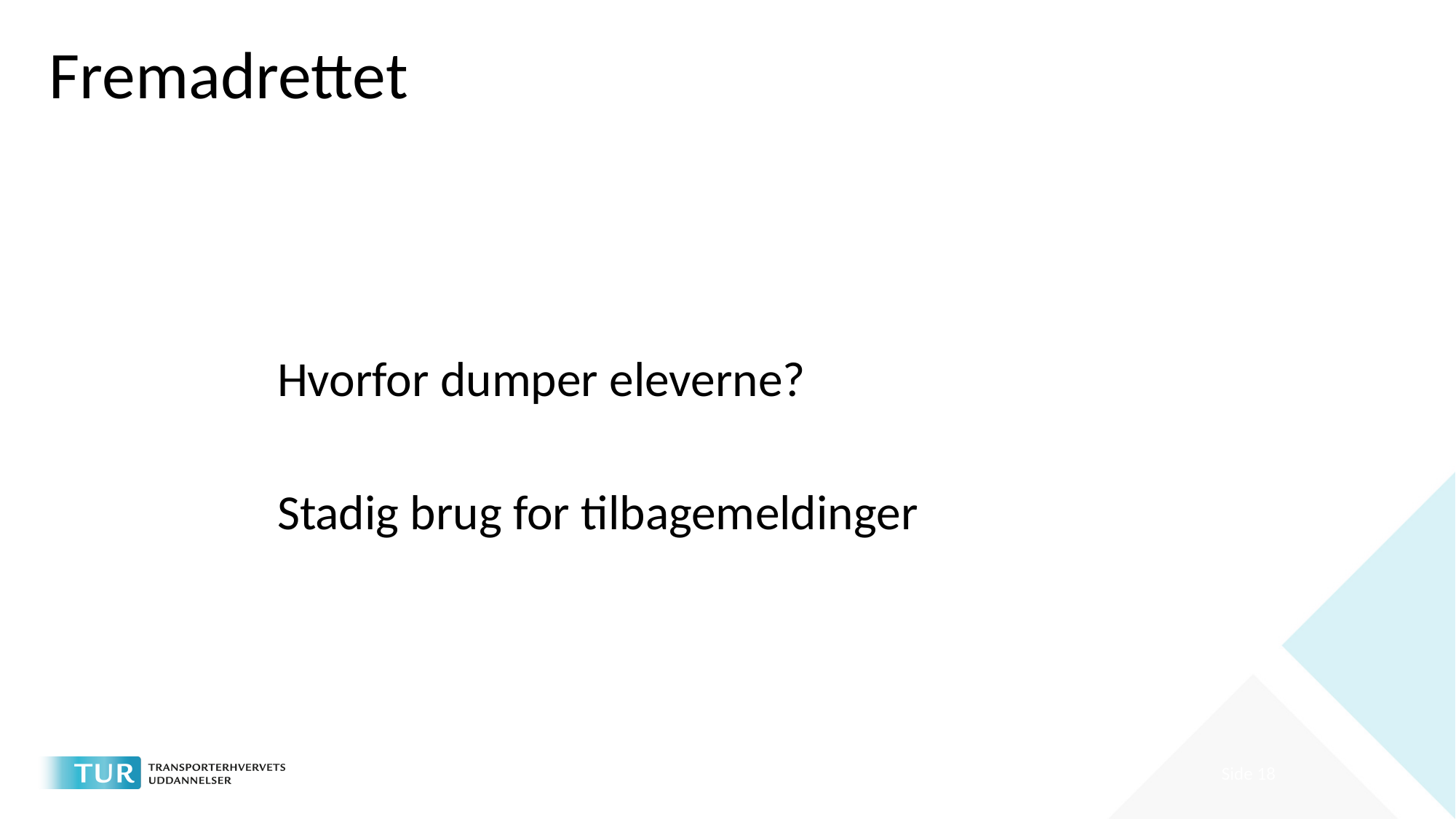

# Fremadrettet
Hvorfor dumper eleverne?

Stadig brug for tilbagemeldinger